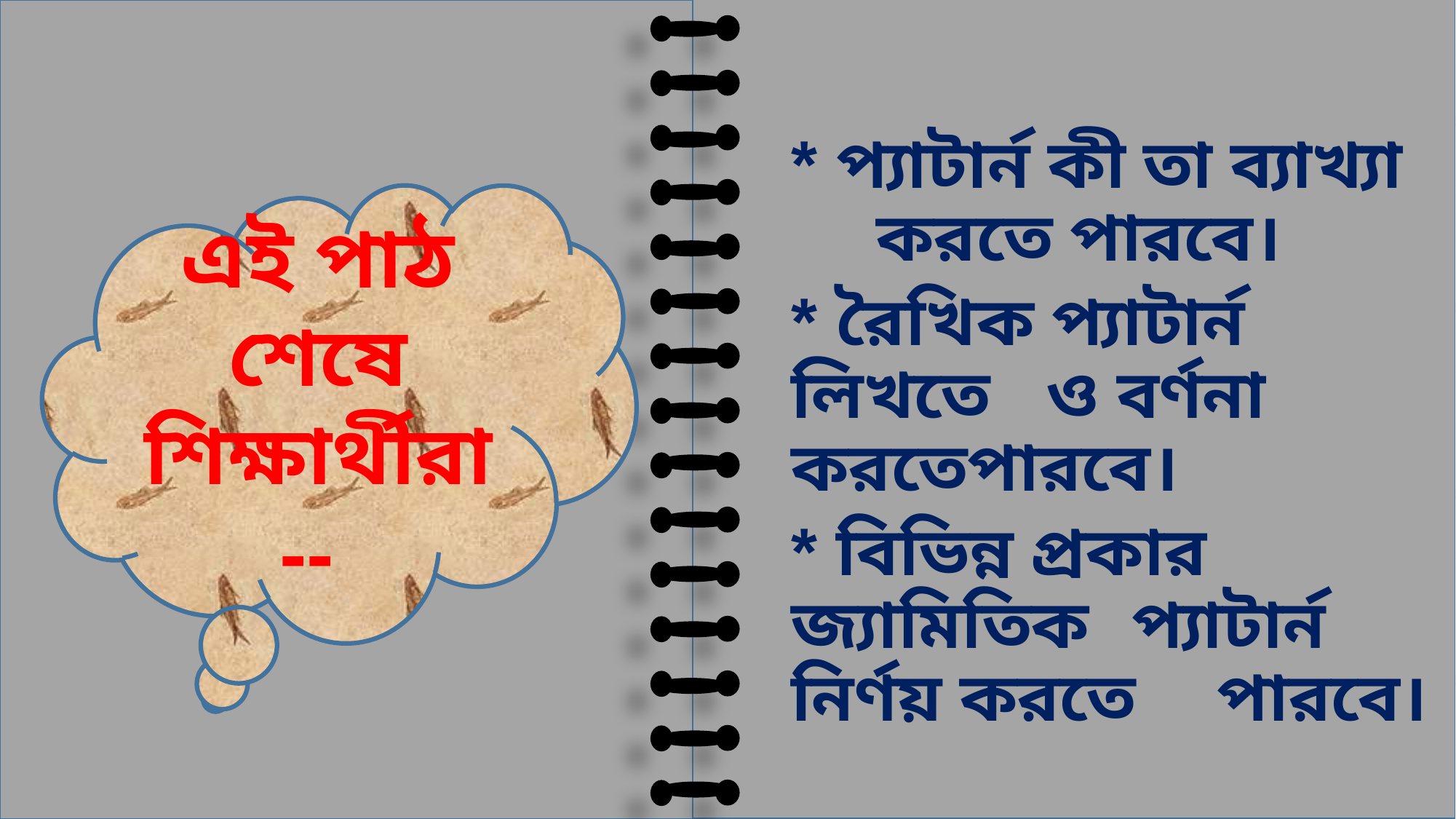

* প্যাটার্ন কী তা ব্যাখ্যা  	করতে পারবে।
* রৈখিক প্যাটার্ন লিখতে 	ও বর্ণনা করতেপারবে।
* বিভিন্ন প্রকার জ্যামিতিক 	প্যাটার্ন নির্ণয় করতে 	পারবে।

এই পাঠ শেষে শিক্ষার্থীরা --